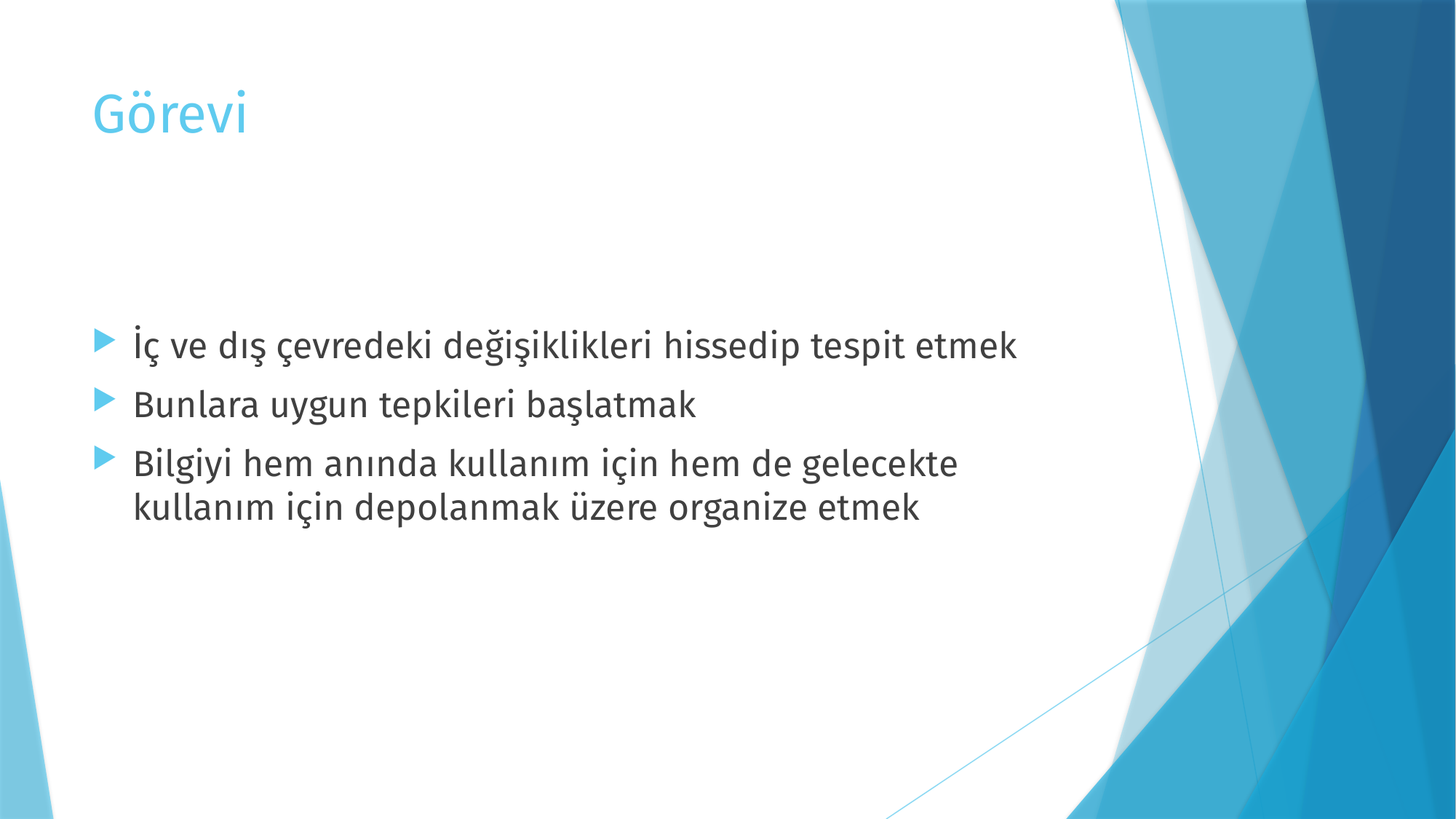

# Görevi

İç ve dış çevredeki değişiklikleri hissedip tespit etmek
Bunlara uygun tepkileri başlatmak
Bilgiyi hem anında kullanım için hem de gelecekte kullanım için depolanmak üzere organize etmek